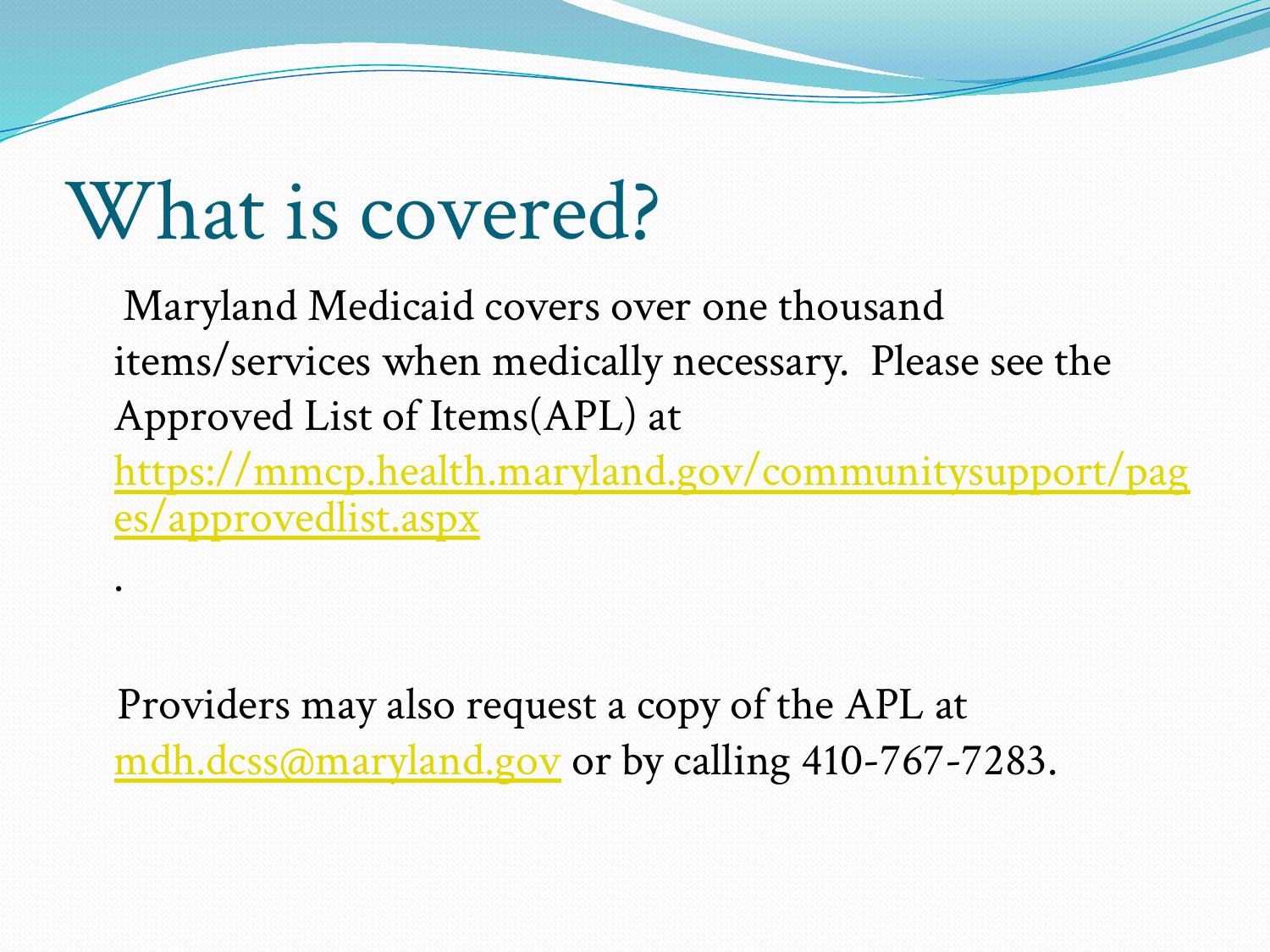

# What is covered?
    Maryland Medicaid covers over one thousand items/services when medically necessary.  Please see the Approved List of Items(APL) at https://mmcp.health.maryland.gov/communitysupport/pages/approvedlist.aspx.

    Providers may also request a copy of the APL at mdh.dcss@maryland.gov or by calling 410-767-7283.